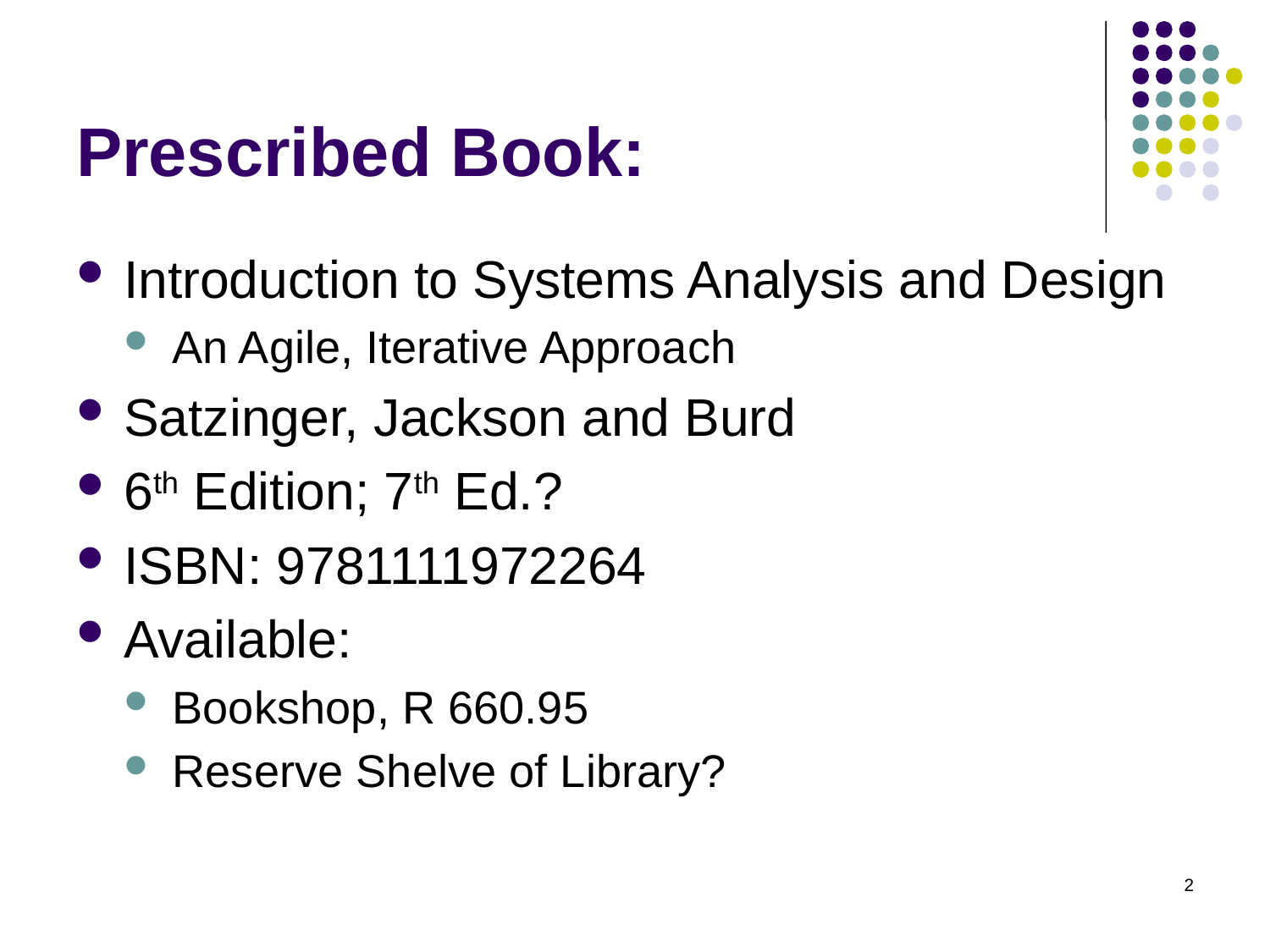

# Prescribed Book:
Introduction to Systems Analysis and Design
An Agile, Iterative Approach
Satzinger, Jackson and Burd
6th Edition; 7th Ed.?
ISBN: 9781111972264
Available:
Bookshop, R 660.95
Reserve Shelve of Library?

2